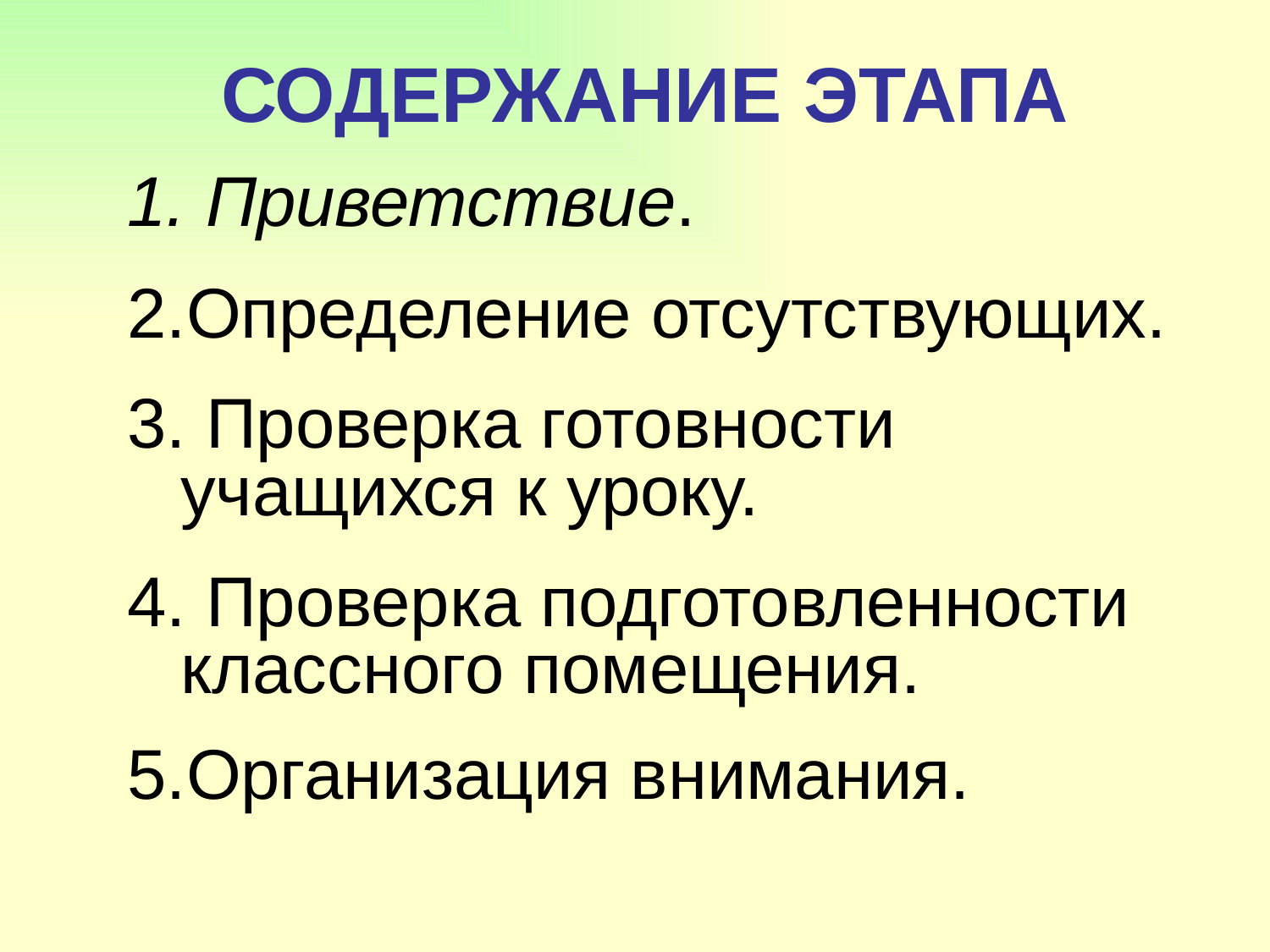

# СОДЕРЖАНИЕ ЭТАПА
 Приветствие.
2.Определение отсутствующих.

3. Проверка готовности учащихся к уроку.

4. Проверка подготовленности  классного помещения.
5.Организация внимания.